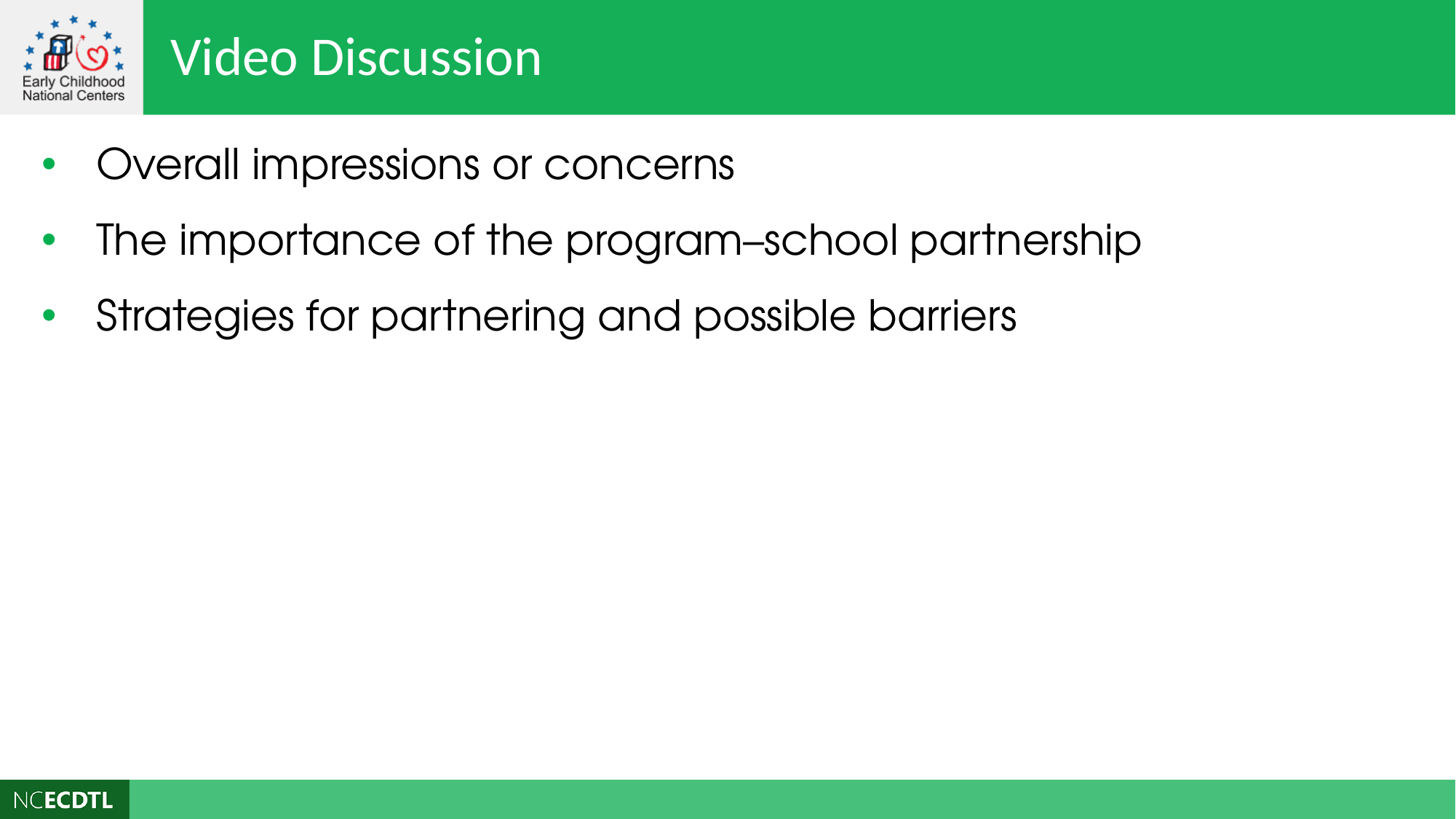

Video Discussion
Overall impressions or concerns
The importance of the program–school partnership
Strategies for partnering and possible barriers